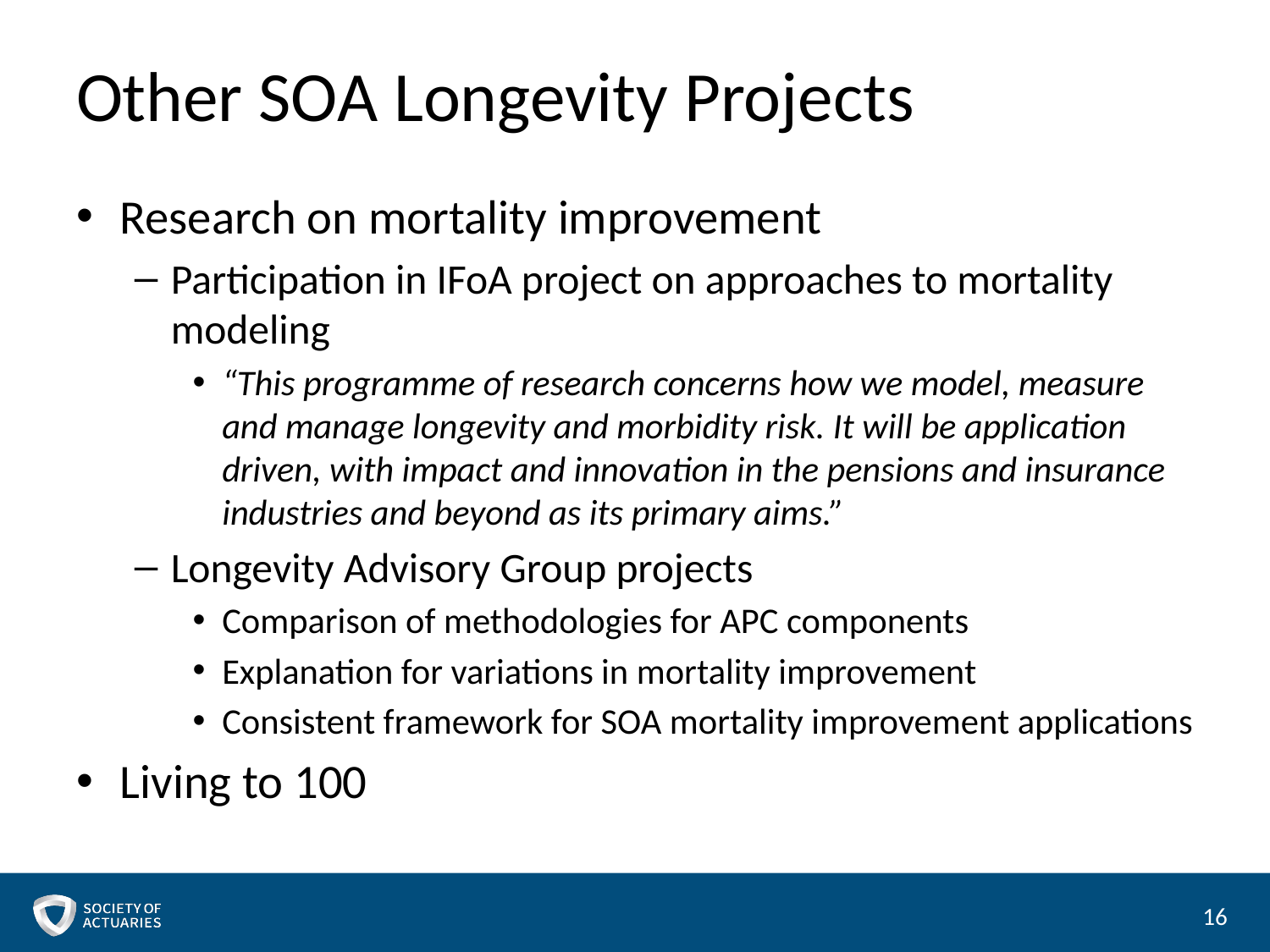

# Other SOA Longevity Projects
Research on mortality improvement
Participation in IFoA project on approaches to mortality modeling
“This programme of research concerns how we model, measure and manage longevity and morbidity risk. It will be application driven, with impact and innovation in the pensions and insurance industries and beyond as its primary aims.”
Longevity Advisory Group projects
Comparison of methodologies for APC components
Explanation for variations in mortality improvement
Consistent framework for SOA mortality improvement applications
Living to 100
16